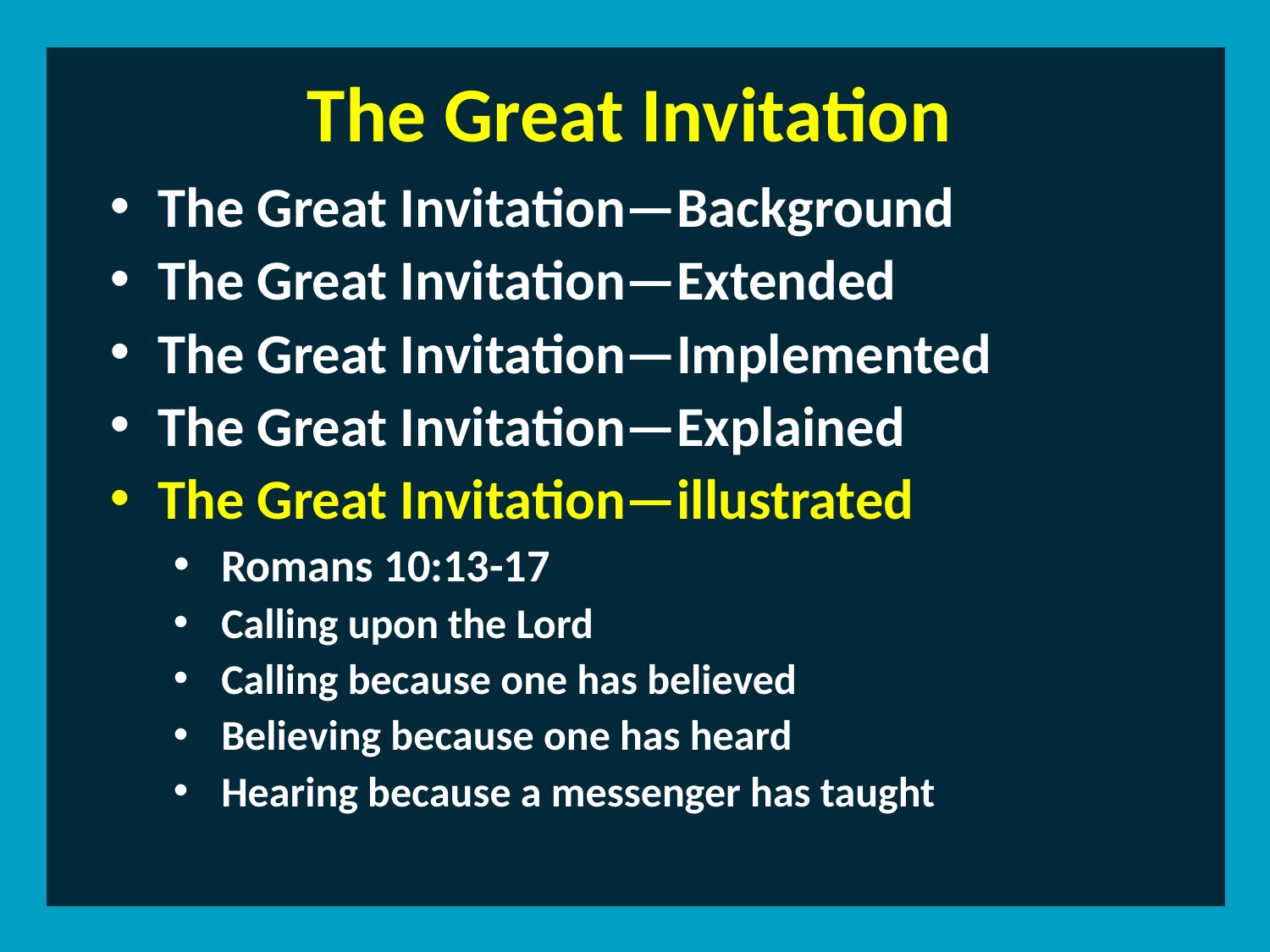

The Great Invitation
The Great Invitation—Background
The Great Invitation—Extended
The Great Invitation—Implemented
The Great Invitation—Explained
The Great Invitation—illustrated
Romans 10:13-17
Calling upon the Lord
Calling because one has believed
Believing because one has heard
Hearing because a messenger has taught